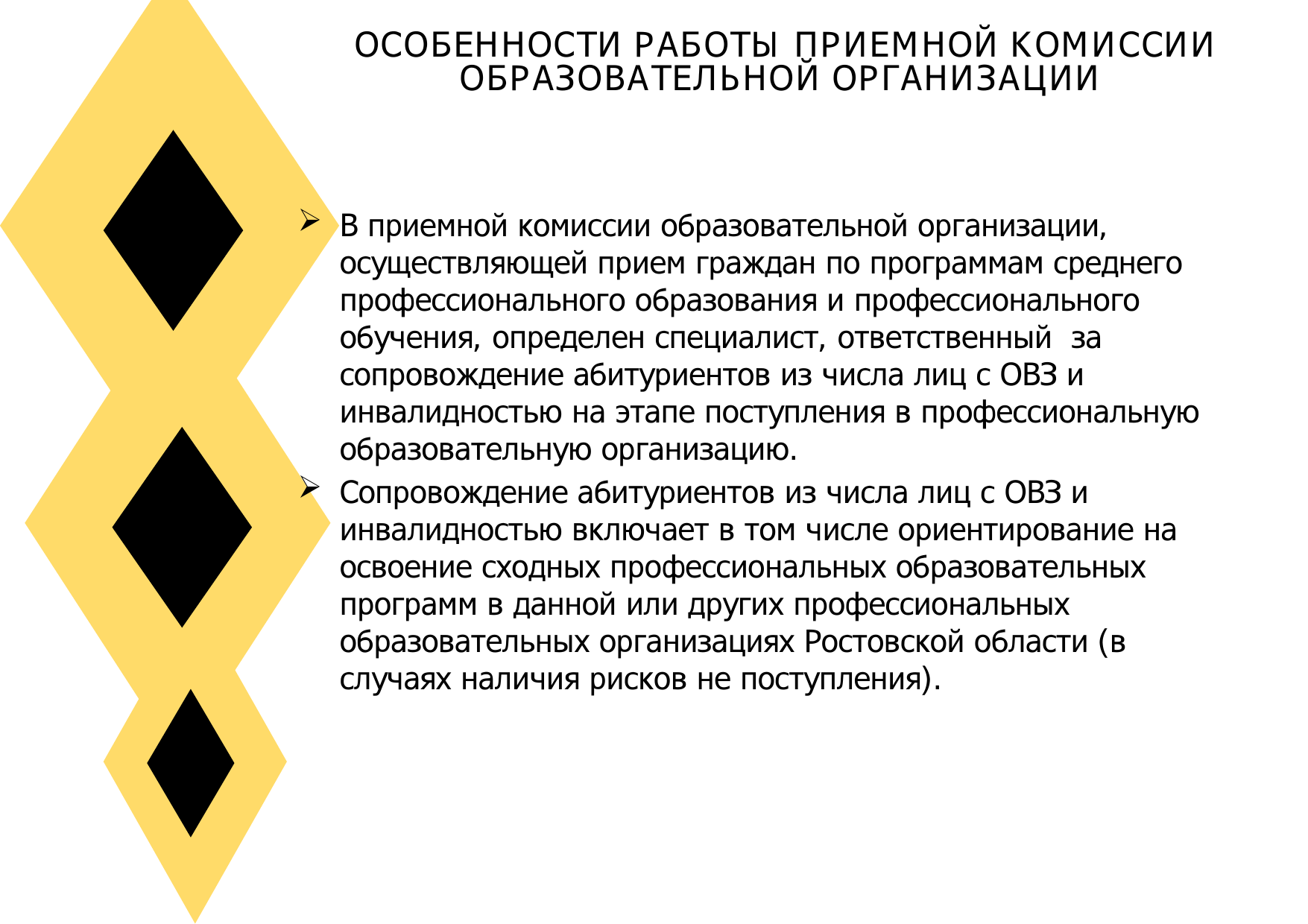

ОСОБЕННОСТИ РАБОТЫ ПРИЕМНОЙ КОМИССИИ
ОБРАЗОВАТЕЛЬНОЙ ОРГАНИЗАЦИИ

В приемной комиссии образовательной организации, осуществляющей прием граждан по программам среднего профессионального образования и профессионального обучения, определен специалист, ответственный  за сопровождение абитуриентов из числа лиц с ОВЗ и инвалидностью на этапе поступления в профессиональную образовательную организацию.
Сопровождение абитуриентов из числа лиц с ОВЗ и инвалидностью включает в том числе ориентирование на освоение сходных профессиональных образовательных программ в данной или других профессиональных образовательных организациях Ростовской области (в случаях наличия рисков не поступления).